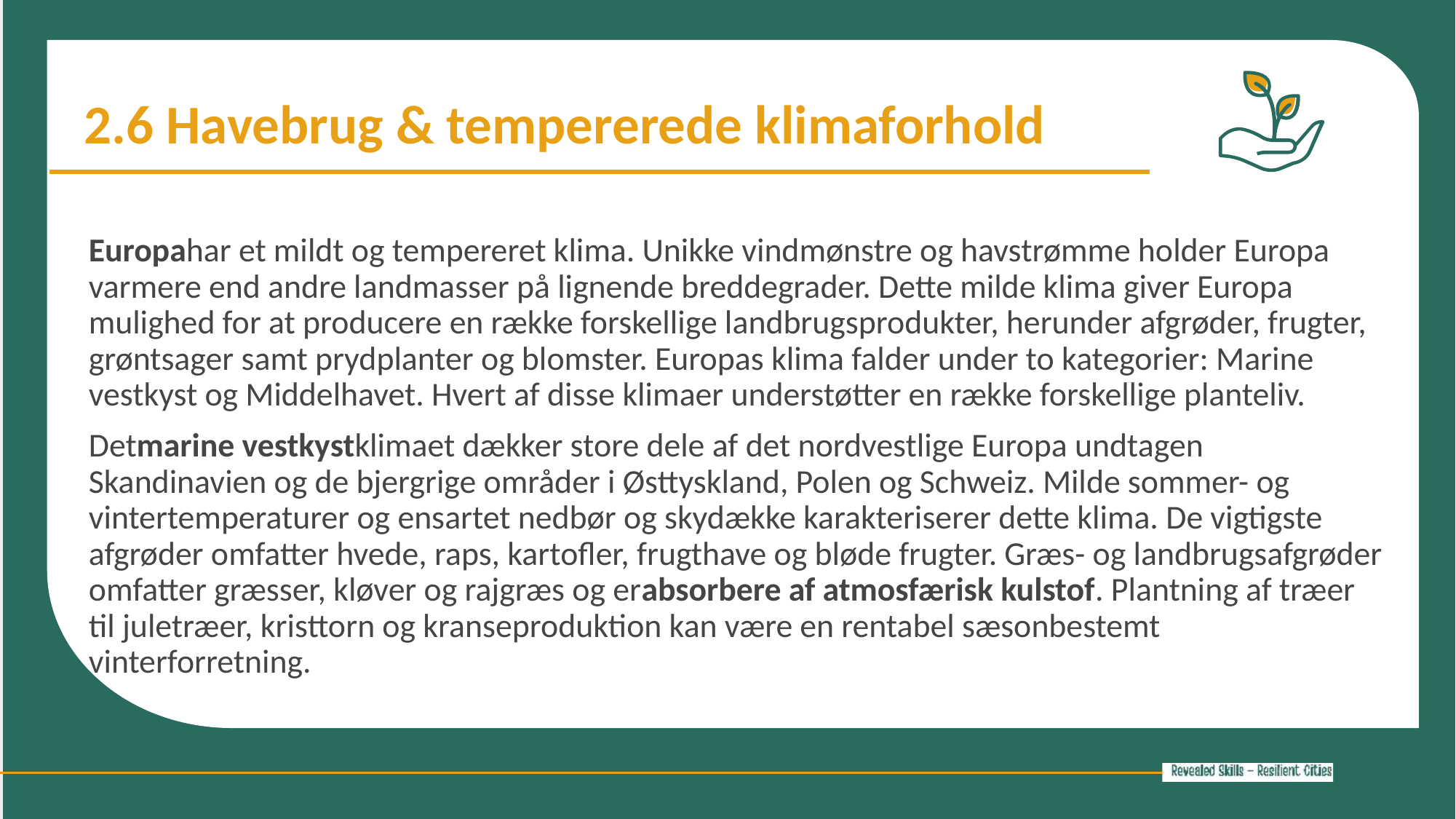

2.6 Havebrug & tempererede klimaforhold
Europahar et mildt og tempereret klima. Unikke vindmønstre og havstrømme holder Europa varmere end andre landmasser på lignende breddegrader. Dette milde klima giver Europa mulighed for at producere en række forskellige landbrugsprodukter, herunder afgrøder, frugter, grøntsager samt prydplanter og blomster. Europas klima falder under to kategorier: Marine vestkyst og Middelhavet. Hvert af disse klimaer understøtter en række forskellige planteliv.
Detmarine vestkystklimaet dækker store dele af det nordvestlige Europa undtagen Skandinavien og de bjergrige områder i Østtyskland, Polen og Schweiz. Milde sommer- og vintertemperaturer og ensartet nedbør og skydække karakteriserer dette klima. De vigtigste afgrøder omfatter hvede, raps, kartofler, frugthave og bløde frugter. Græs- og landbrugsafgrøder omfatter græsser, kløver og rajgræs og erabsorbere af atmosfærisk kulstof. Plantning af træer til juletræer, kristtorn og kranseproduktion kan være en rentabel sæsonbestemt vinterforretning.